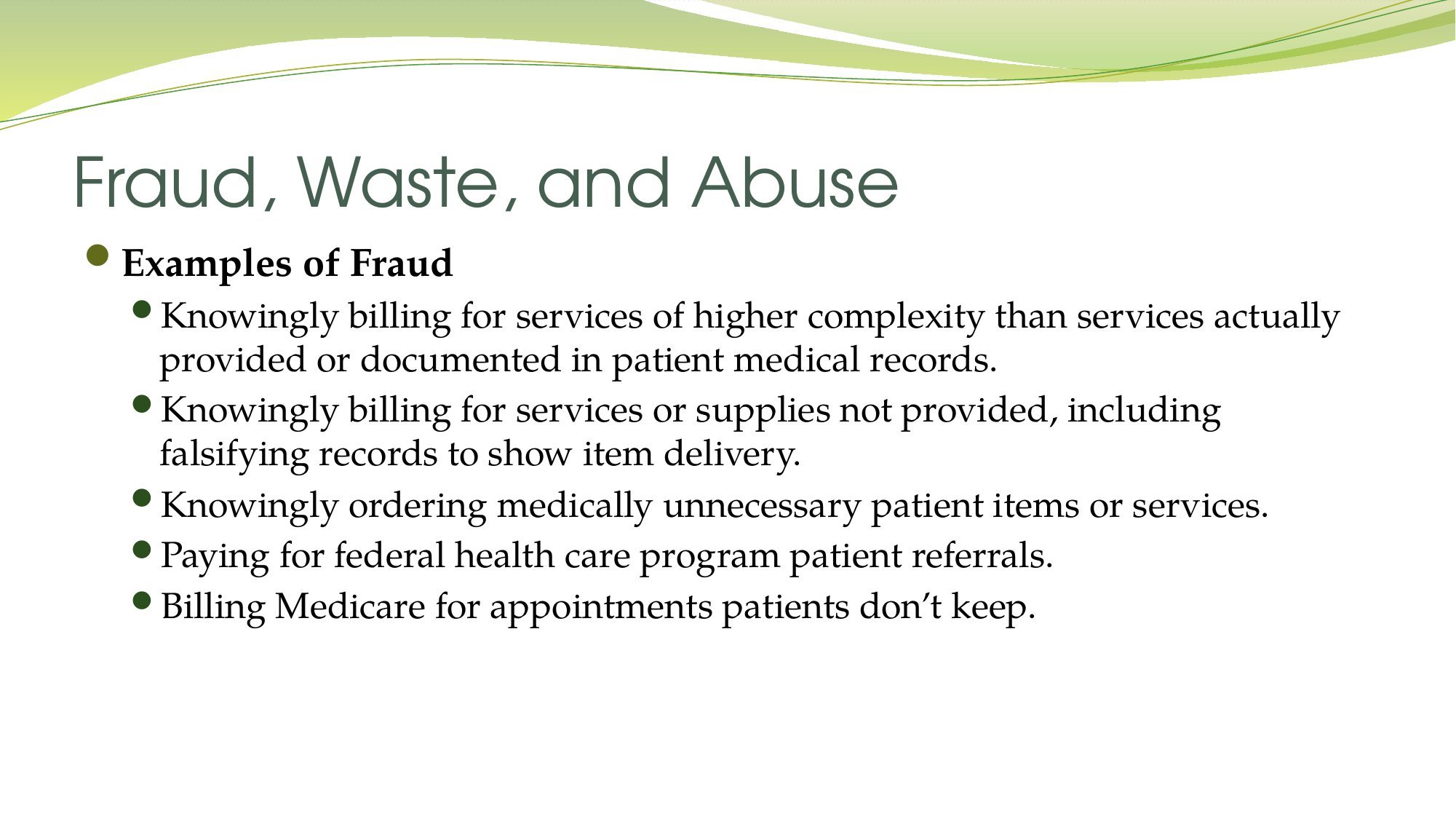

# Fraud, Waste, and Abuse
Examples of Fraud
Knowingly billing for services of higher complexity than services actually provided or documented in patient medical records.
Knowingly billing for services or supplies not provided, including falsifying records to show item delivery.
Knowingly ordering medically unnecessary patient items or services.
Paying for federal health care program patient referrals.
Billing Medicare for appointments patients don’t keep.